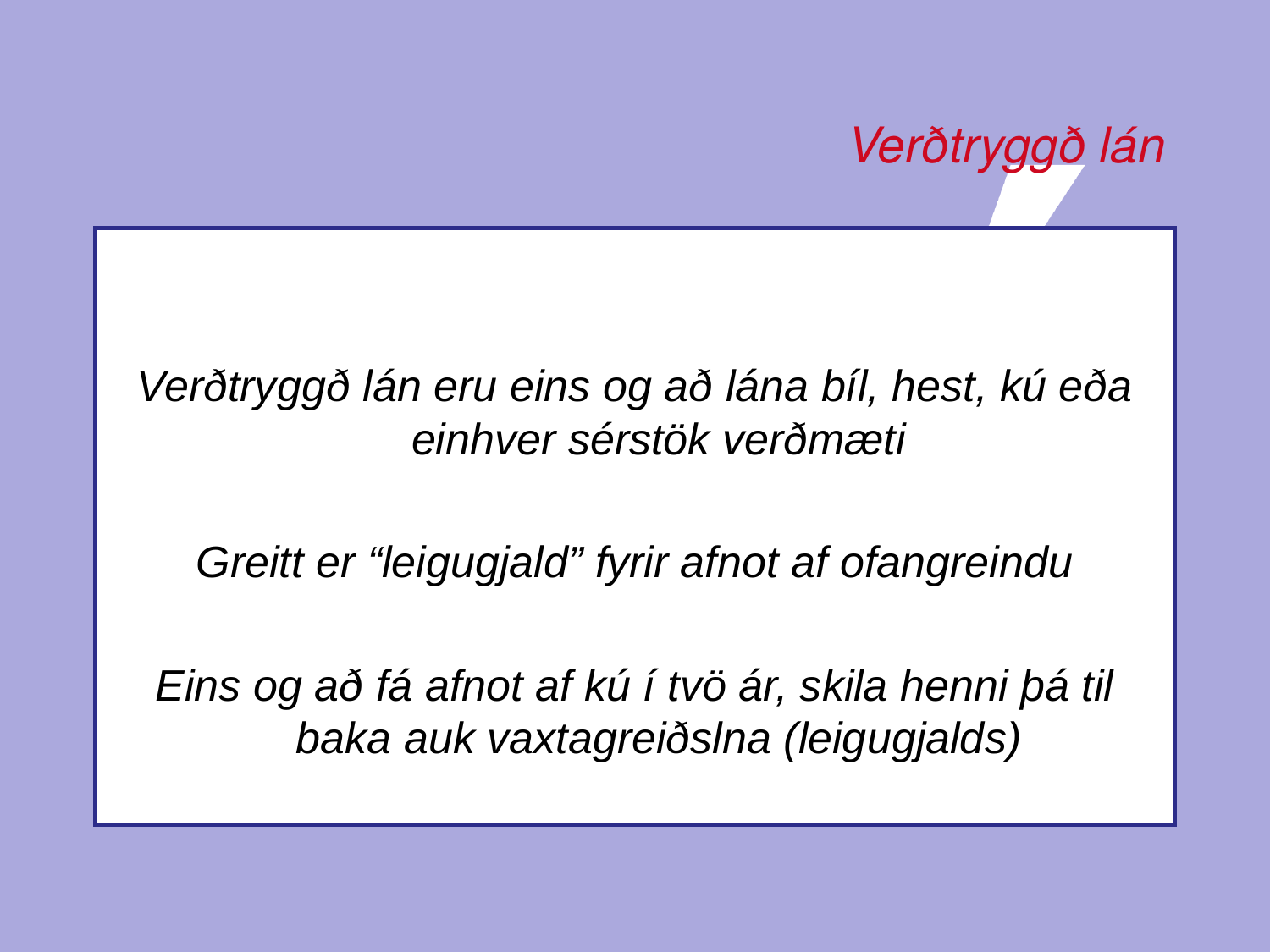

# Verðtryggð lán

Verðtryggð lán eru eins og að lána bíl, hest, kú eða einhver sérstök verðmæti

Greitt er “leigugjald” fyrir afnot af ofangreindu

Eins og að fá afnot af kú í tvö ár, skila henni þá til baka auk vaxtagreiðslna (leigugjalds)
Már Wolfgang Mixa